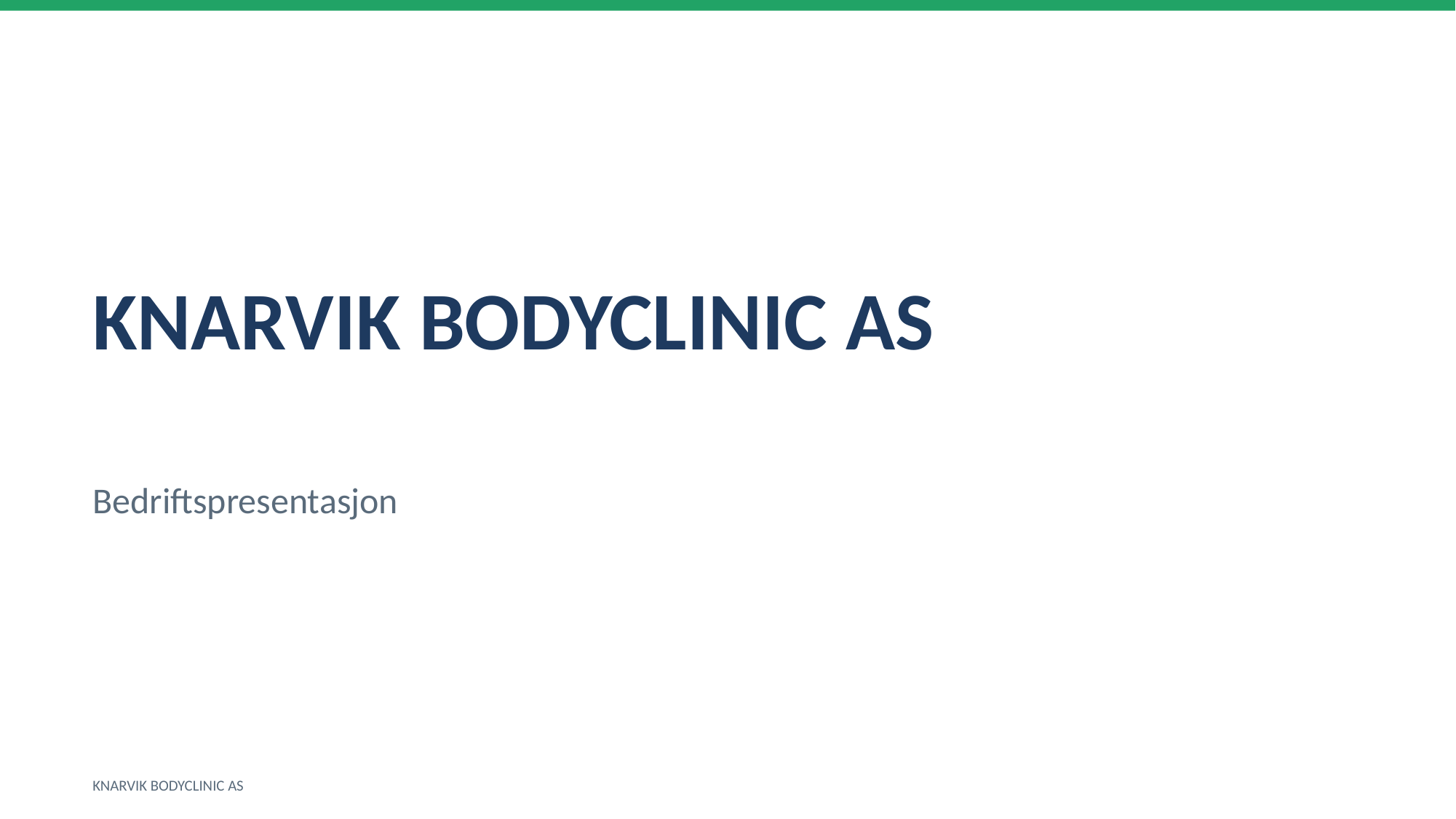

KNARVIK BODYCLINIC AS
Bedriftspresentasjon
KNARVIK BODYCLINIC AS